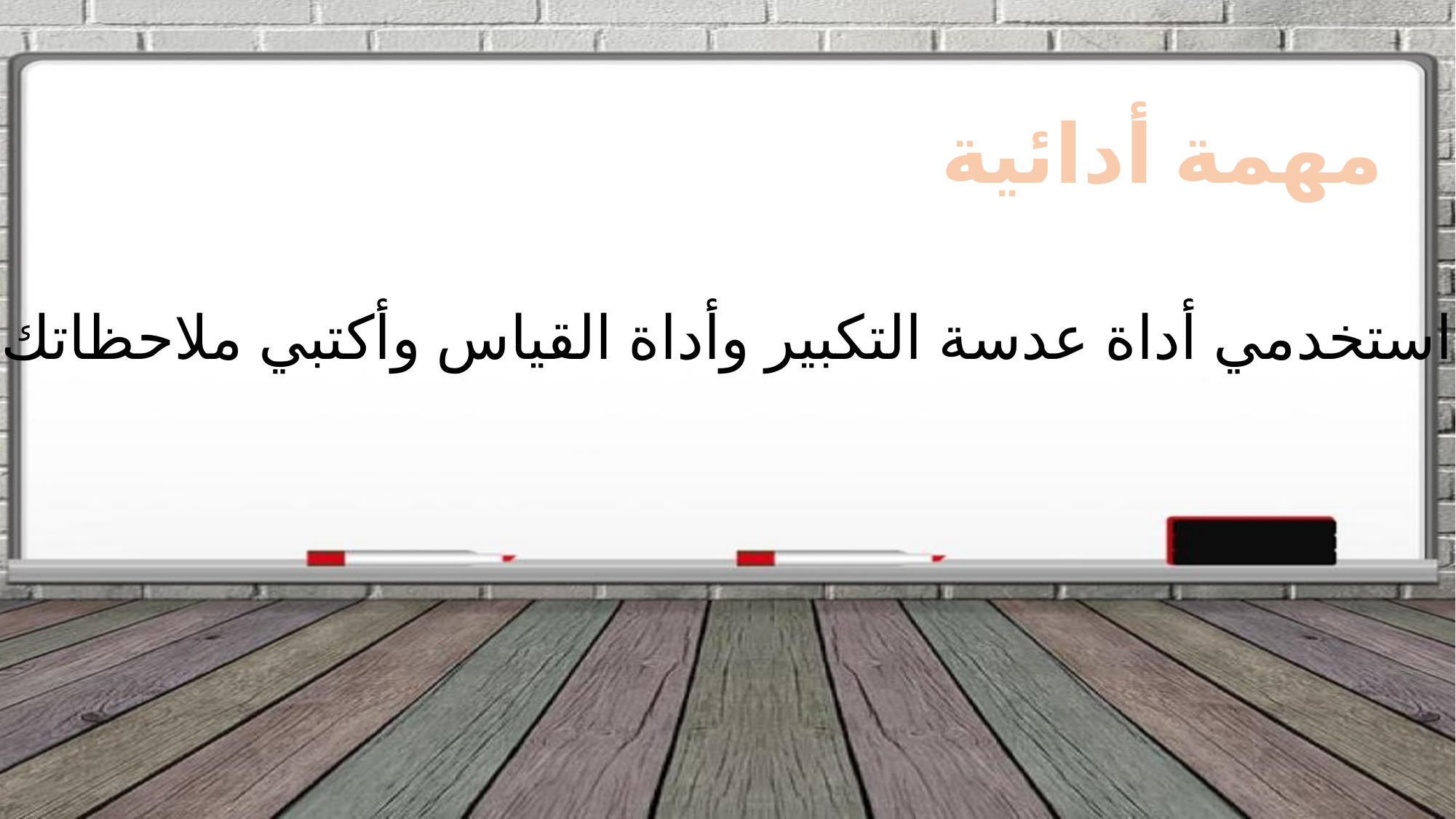

مهمة أدائية
استخدمي أداة عدسة التكبير وأداة القياس وأكتبي ملاحظاتك